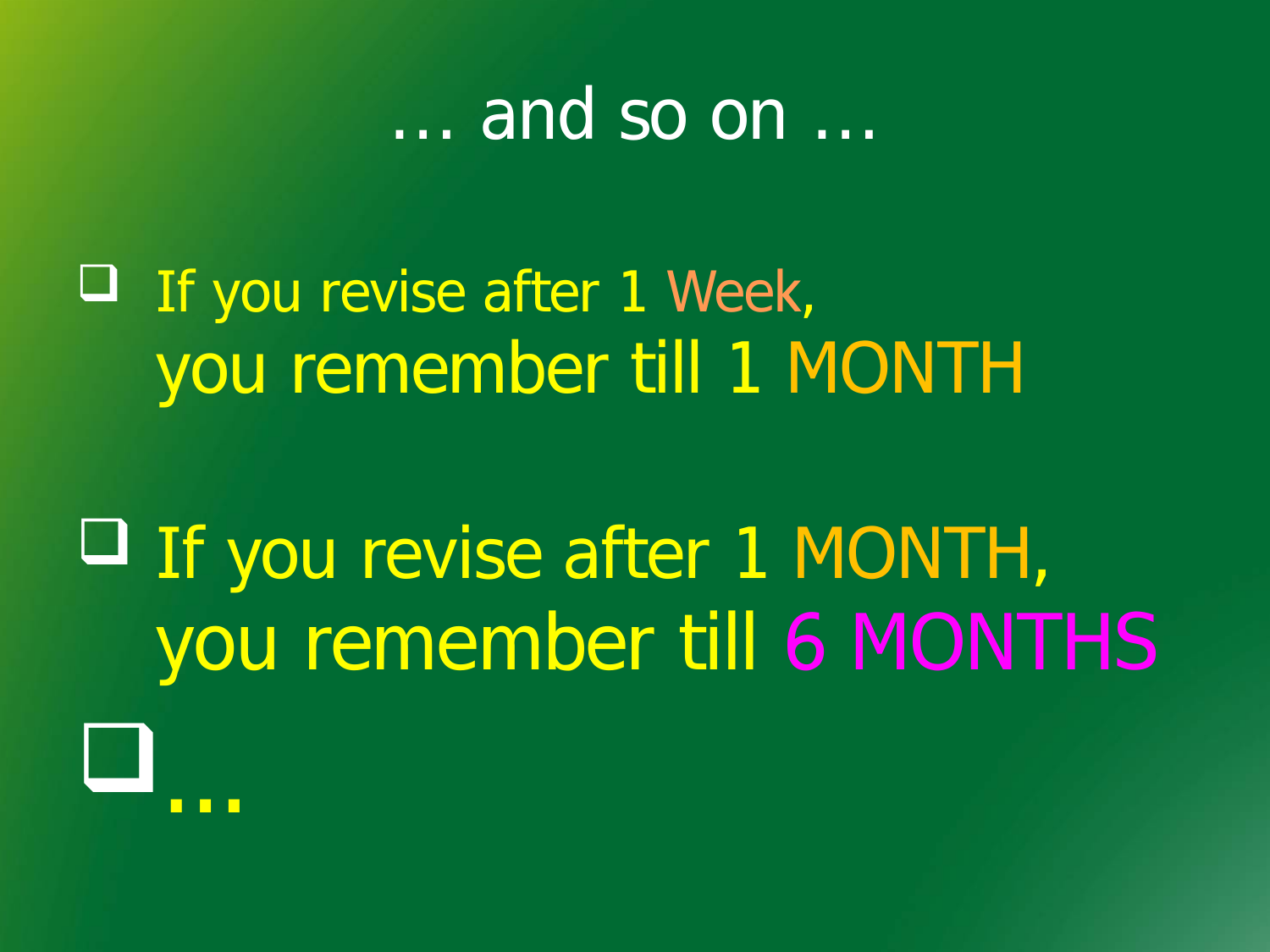

# … and so on …
If you revise after 1 Week,
you remember till 1 MONTH
If you revise after 1 MONTH,
you remember till 6 MONTHS
…